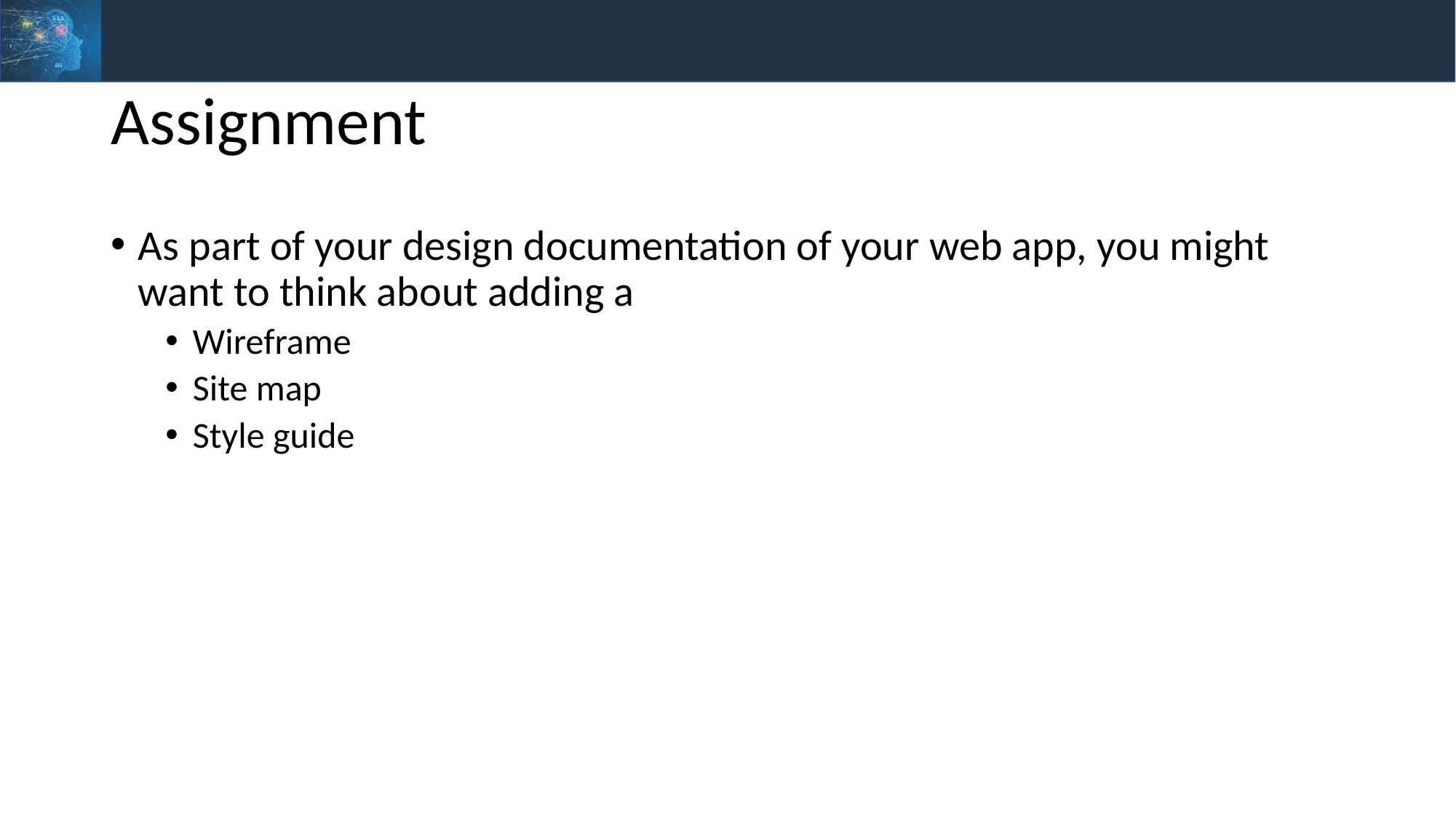

# Assignment
As part of your design documentation of your web app, you might want to think about adding a
Wireframe
Site map
Style guide